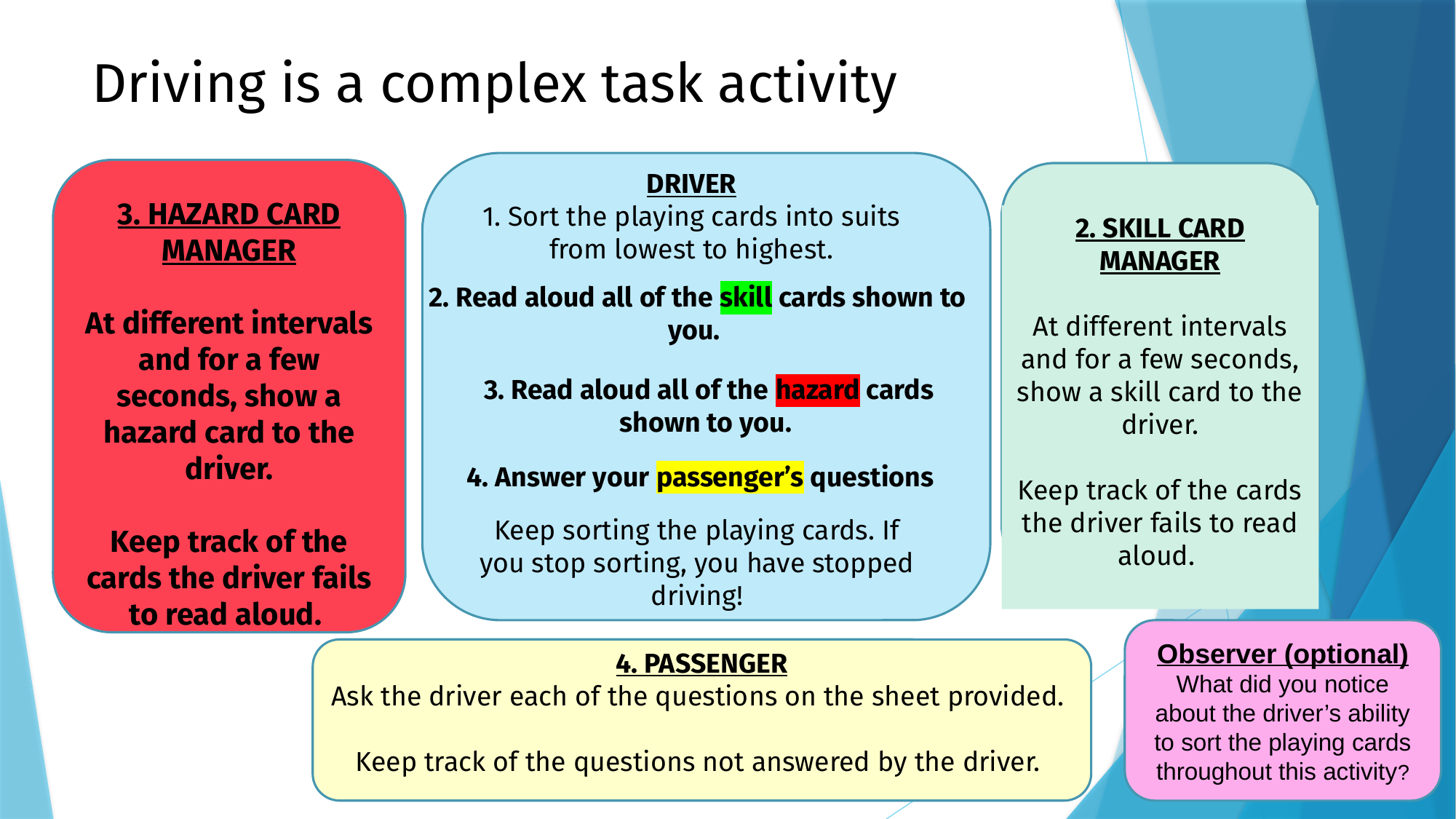

# Driving is a complex task activity

3. HAZARD CARD MANAGER

At different intervals and for a few seconds, show a hazard card to the driver.

Keep track of the cards the driver fails to read aloud.

DRIVER
1. Sort the playing cards into suits from lowest to highest.

2. SKILL CARD MANAGER

At different intervals and for a few seconds, show a skill card to the driver.

Keep track of the cards the driver fails to read aloud.

2. Read aloud all of the skill cards shown to you.

3. Read aloud all of the hazard cards shown to you.

4. Answer your passenger’s questions

Keep sorting the playing cards. If you stop sorting, you have stopped driving!

Observer (optional)
What did you notice about the driver’s ability to sort the playing cards throughout this activity?

4. PASSENGER
Ask the driver each of the questions on the sheet provided.

Keep track of the questions not answered by the driver.